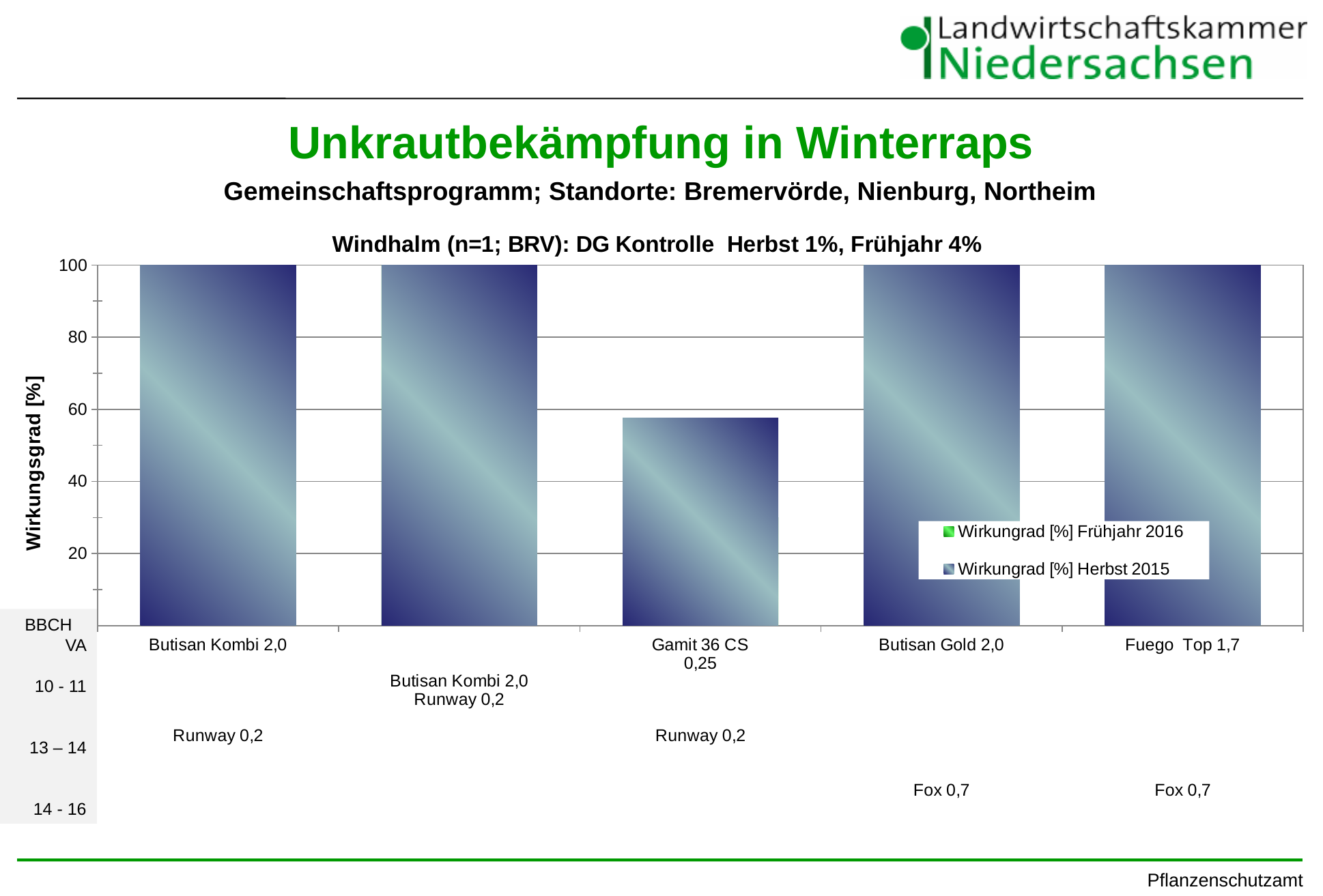

# Unkrautbekämpfung in Winterraps
Gemeinschaftsprogramm; Standorte: Bremervörde, Nienburg, Northeim

### Chart: Windhalm (n=1; BRV): DG Kontrolle  Herbst 1%, Frühjahr 4%

| Category | Wirkungrad [%] Frühjahr 2016
 | Wirkungrad [%] Herbst 2015 |
|---|---|---|
| Butisan Kombi 2,0

Runway 0,2

 | 100.0 | 100.0 |
|

Butisan Kombi 2,0
Runway 0,2

 | 100.0 | 100.0 |
| Gamit 36 CS
0,25

Runway 0,2

 | 30.0 | 57.5 |
| Butisan Gold 2,0

Fox 0,7

 | 100.0 | 100.0 |
| Fuego  Top 1,7

Fox 0,7 | 100.0 | 100.0 |BBCH
VA

10 - 11

13 – 14

14 - 16